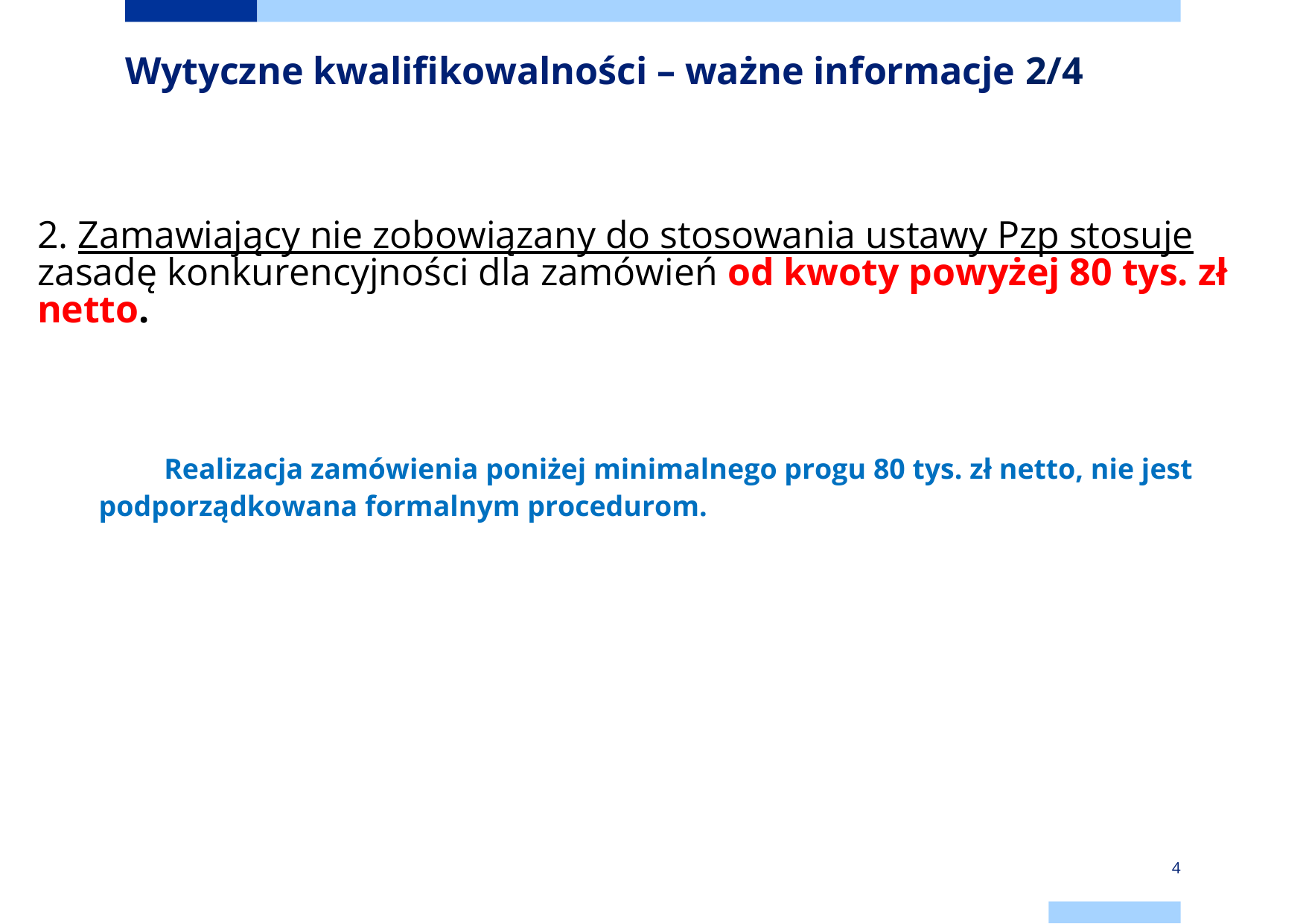

# Wytyczne kwalifikowalności – ważne informacje 2/4

2. Zamawiający nie zobowiązany do stosowania ustawy Pzp stosuje zasadę konkurencyjności dla zamówień od kwoty powyżej 80 tys. zł netto.

         Realizacja zamówienia poniżej minimalnego progu 80 tys. zł netto, nie jest podporządkowana formalnym procedurom.
4